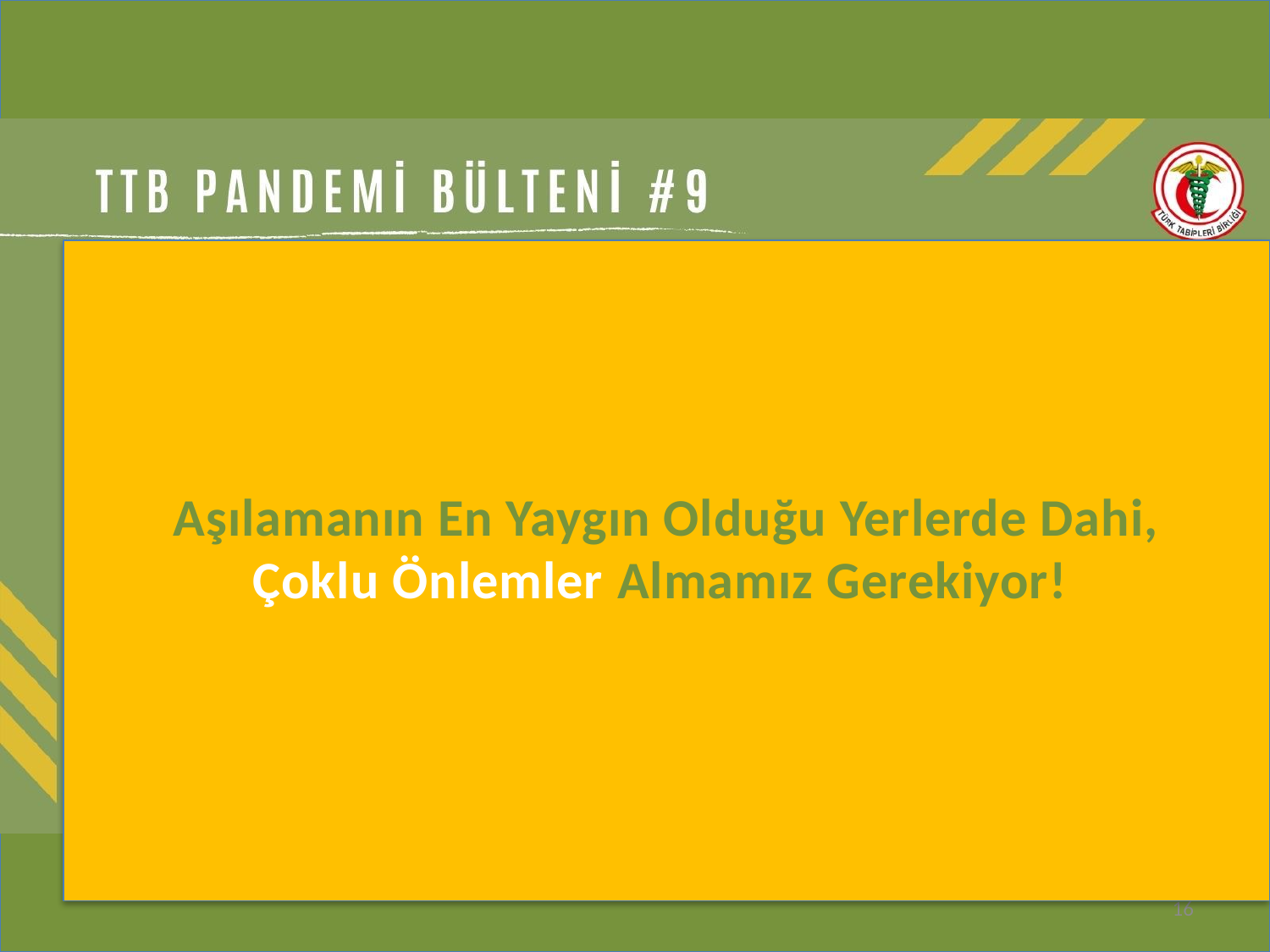

# Aşılamanın En Yaygın Olduğu Yerlerde Dahi, Çoklu Önlemler Almamız Gerekiyor!
16